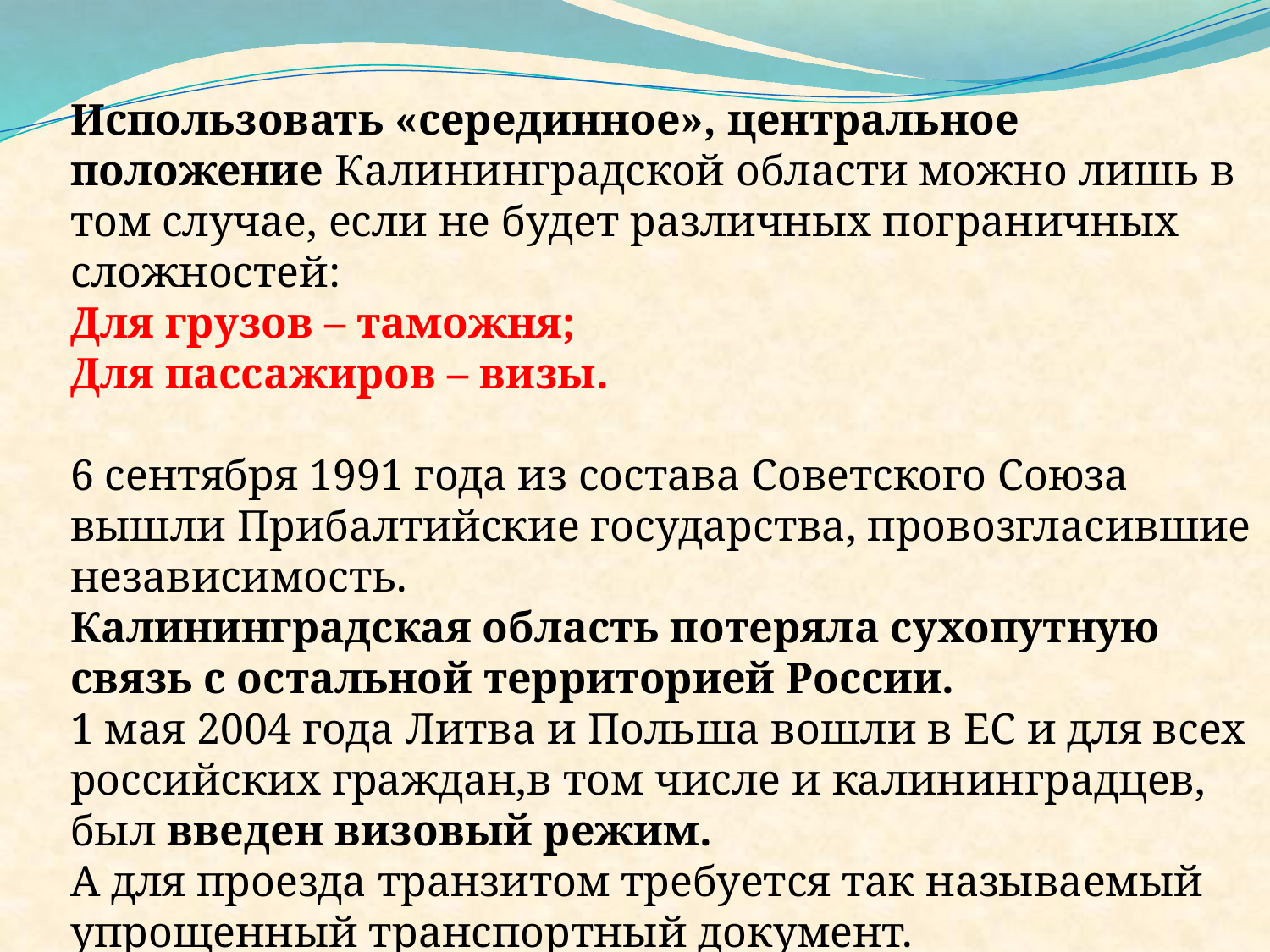

Использовать «серединное», центральное положение Калининградской области можно лишь в том случае, если не будет различных пограничных сложностей:
Для грузов – таможня;
Для пассажиров – визы.

6 сентября 1991 года из состава Советского Союза вышли Прибалтийские государства, провозгласившие независимость.
Калининградская область потеряла сухопутную связь с остальной территорией России.
1 мая 2004 года Литва и Польша вошли в ЕС и для всех российских граждан,в том числе и калининградцев, был введен визовый режим.
А для проезда транзитом требуется так называемый упрощенный транспортный документ.